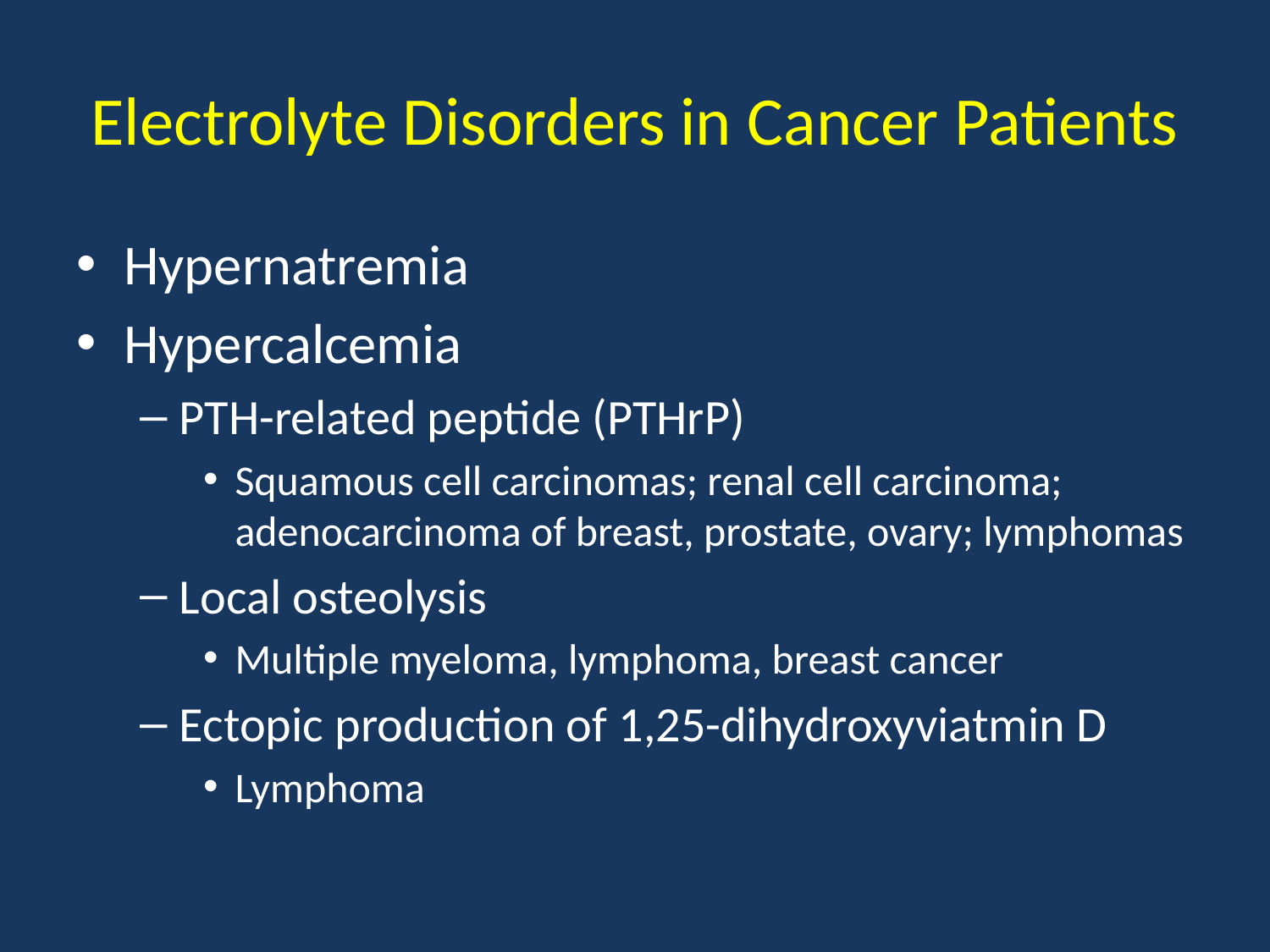

# Electrolyte Disorders in Cancer Patients
Hypernatremia
Hypercalcemia
PTH-related peptide (PTHrP)
Squamous cell carcinomas; renal cell carcinoma; adenocarcinoma of breast, prostate, ovary; lymphomas
Local osteolysis
Multiple myeloma, lymphoma, breast cancer
Ectopic production of 1,25-dihydroxyviatmin D
Lymphoma